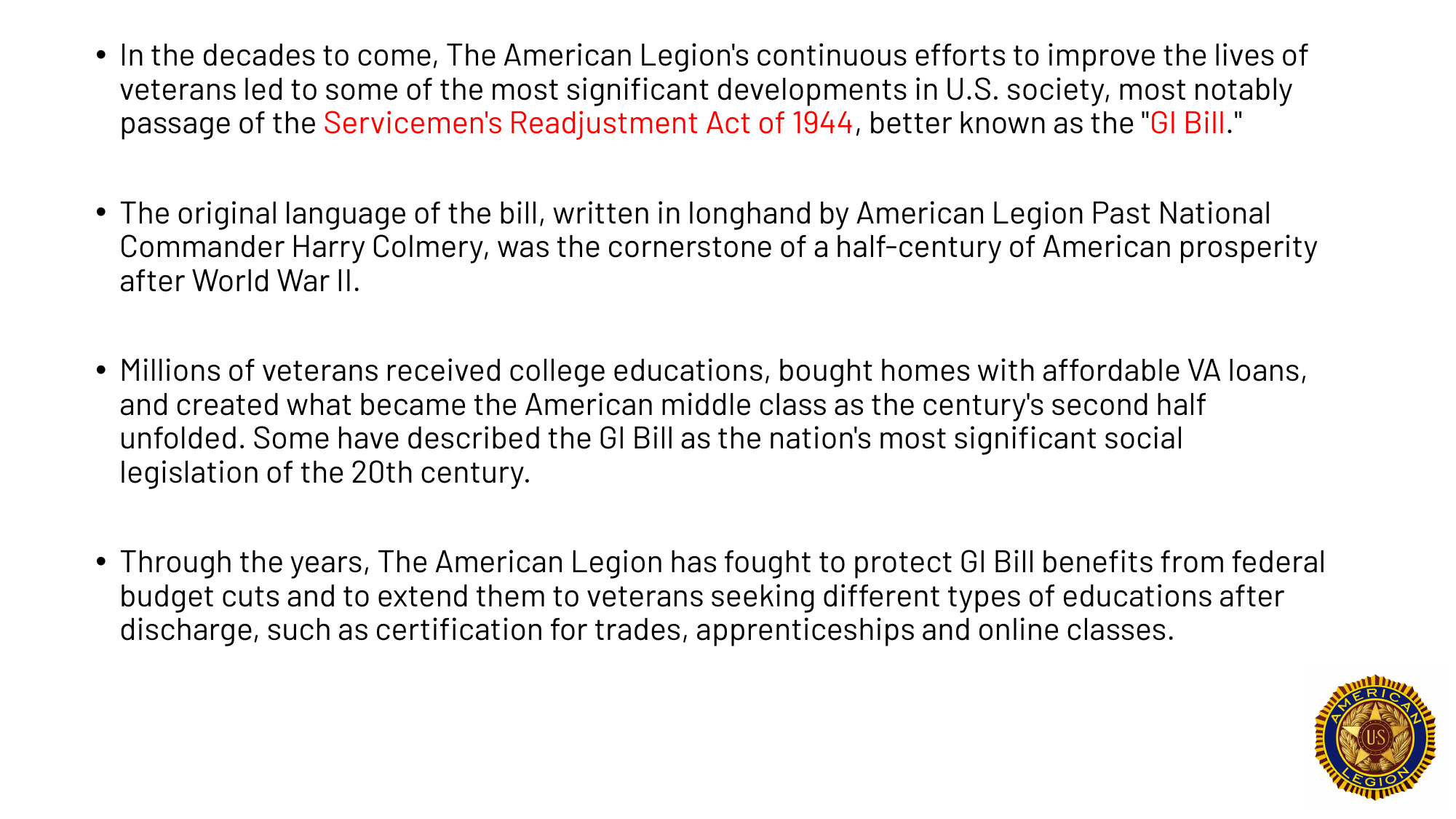

In the decades to come, The American Legion's continuous efforts to improve the lives of veterans led to some of the most significant developments in U.S. society, most notably passage of the Servicemen's Readjustment Act of 1944, better known as the "GI Bill."

The original language of the bill, written in longhand by American Legion Past National Commander Harry Colmery, was the cornerstone of a half-century of American prosperity after World War II.

Millions of veterans received college educations, bought homes with affordable VA loans, and created what became the American middle class as the century's second half unfolded. Some have described the GI Bill as the nation's most significant social legislation of the 20th century.

Through the years, The American Legion has fought to protect GI Bill benefits from federal budget cuts and to extend them to veterans seeking different types of educations after discharge, such as certification for trades, apprenticeships and online classes.